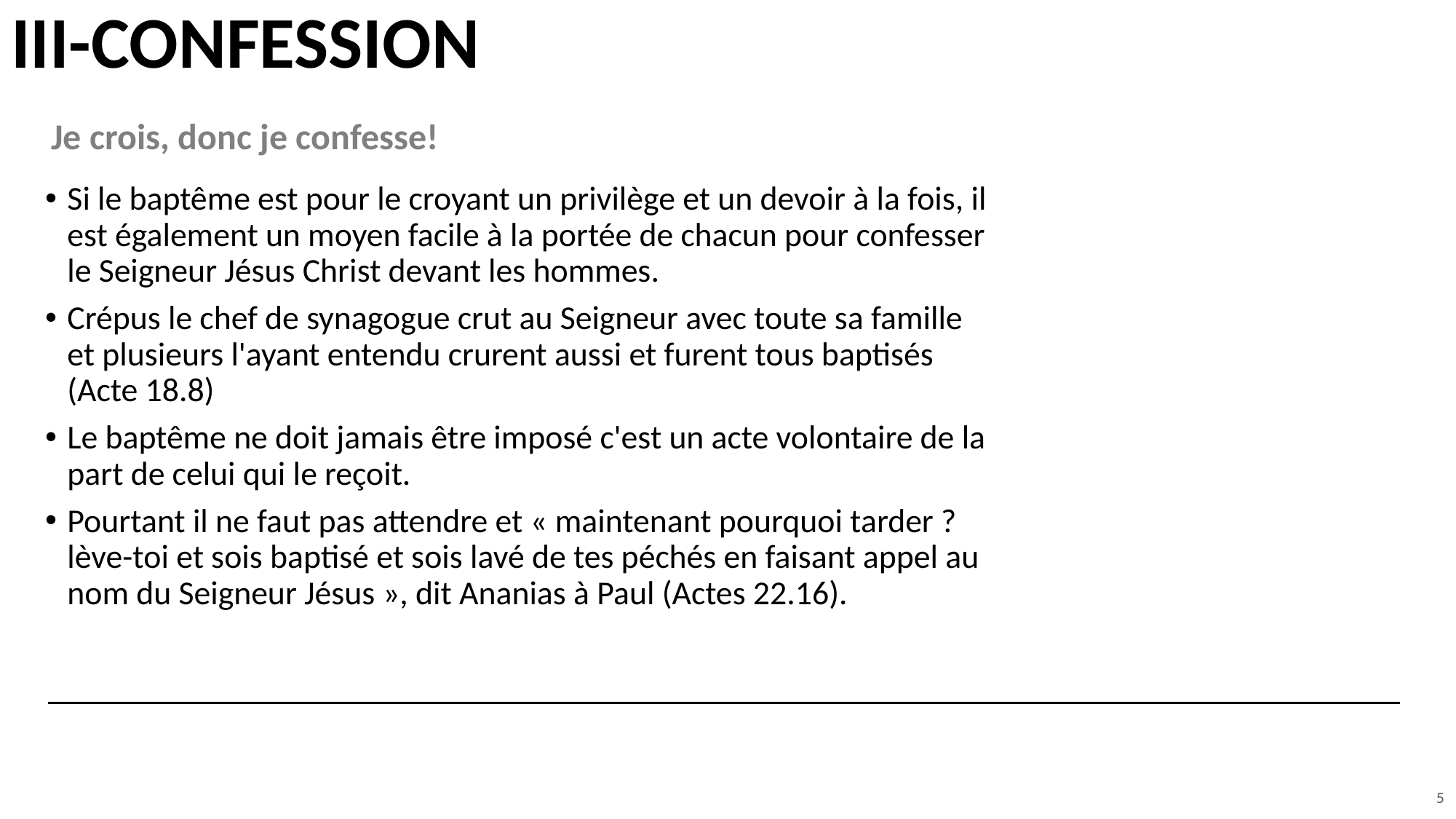

# III-CONFESSION
 Je crois, donc je confesse!
Si le baptême est pour le croyant un privilège et un devoir à la fois, il est également un moyen facile à la portée de chacun pour confesser le Seigneur Jésus Christ devant les hommes.
Crépus le chef de synagogue crut au Seigneur avec toute sa famille et plusieurs l'ayant entendu crurent aussi et furent tous baptisés (Acte 18.8)
Le baptême ne doit jamais être imposé c'est un acte volontaire de la part de celui qui le reçoit.
Pourtant il ne faut pas attendre et « maintenant pourquoi tarder ? lève-toi et sois baptisé et sois lavé de tes péchés en faisant appel au nom du Seigneur Jésus », dit Ananias à Paul (Actes 22.16).

5